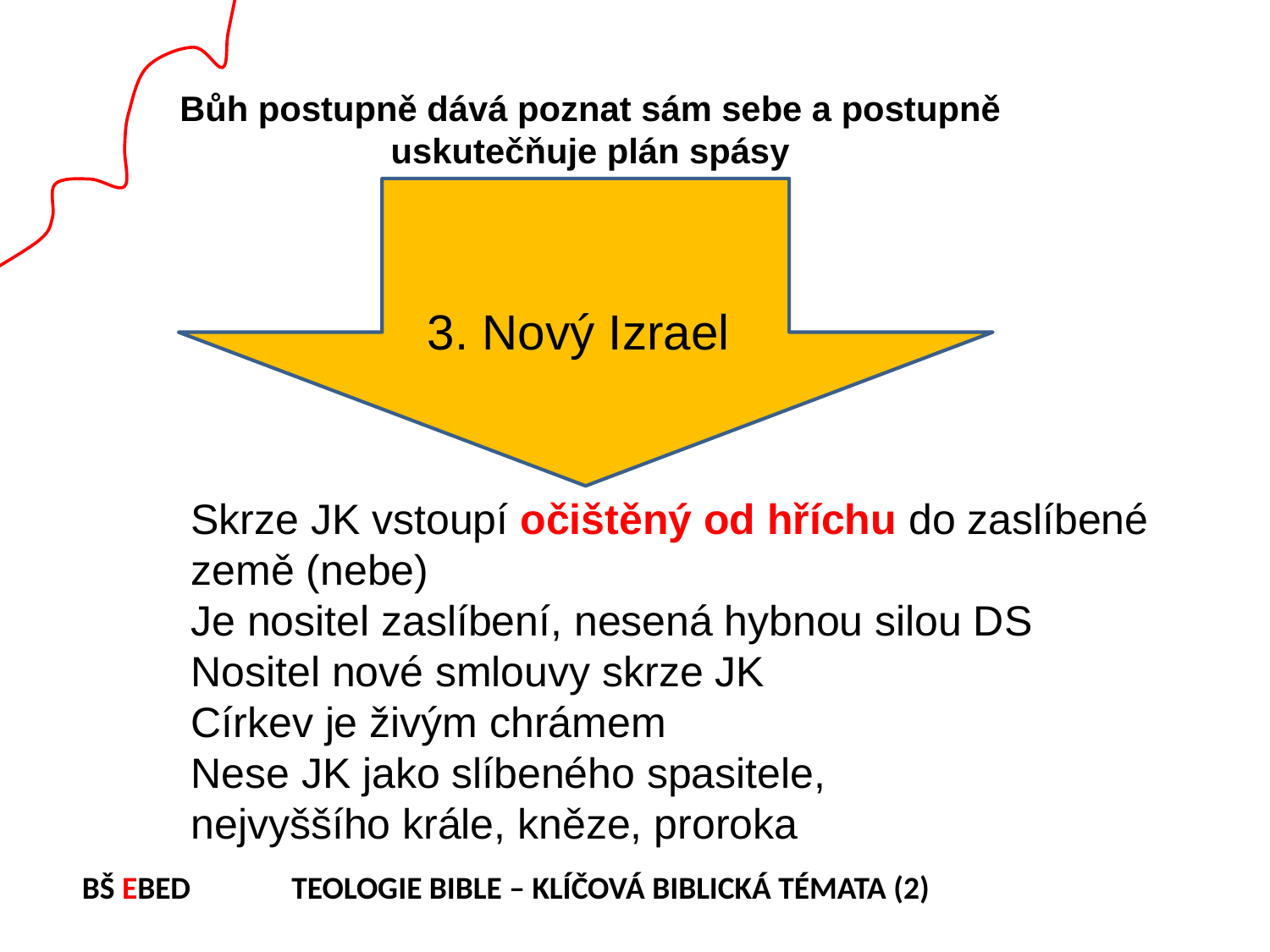

Bůh postupně dává poznat sám sebe a postupně uskutečňuje plán spásy

3. Nový Izrael
Skrze JK vstoupí očištěný od hříchu do zaslíbené země (nebe)
Je nositel zaslíbení, nesená hybnou silou DS
Nositel nové smlouvy skrze JK
Církev je živým chrámem
Nese JK jako slíbeného spasitele,
nejvyššího krále, kněze, proroka
BŠ EBED              TEOLOGIE BIBLE – KLÍČOVÁ BIBLICKÁ TÉMATA (2)